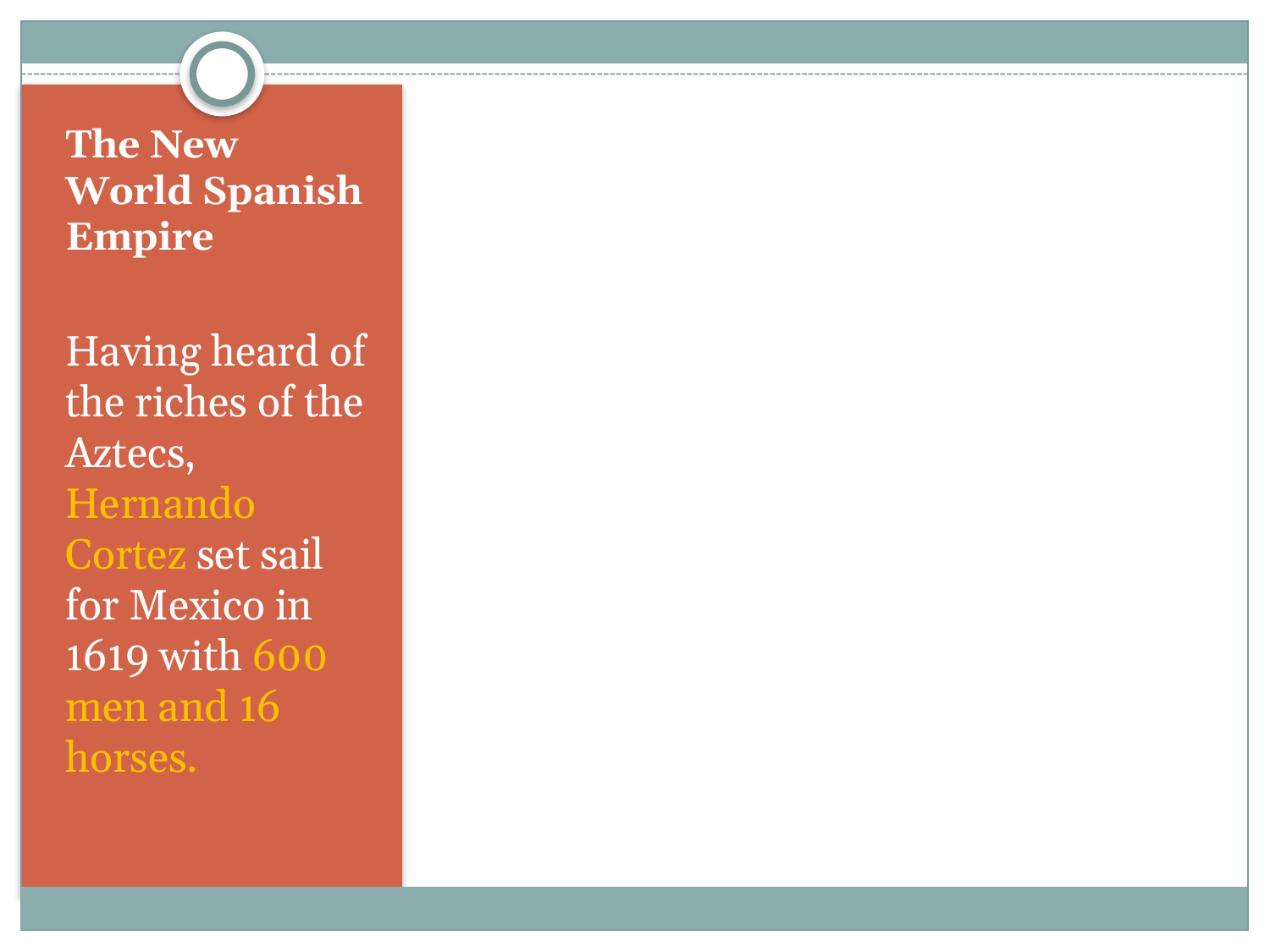

# The New World Spanish Empire
Having heard of the riches of the Aztecs, Hernando Cortez set sail for Mexico in 1619 with 600 men and 16 horses.